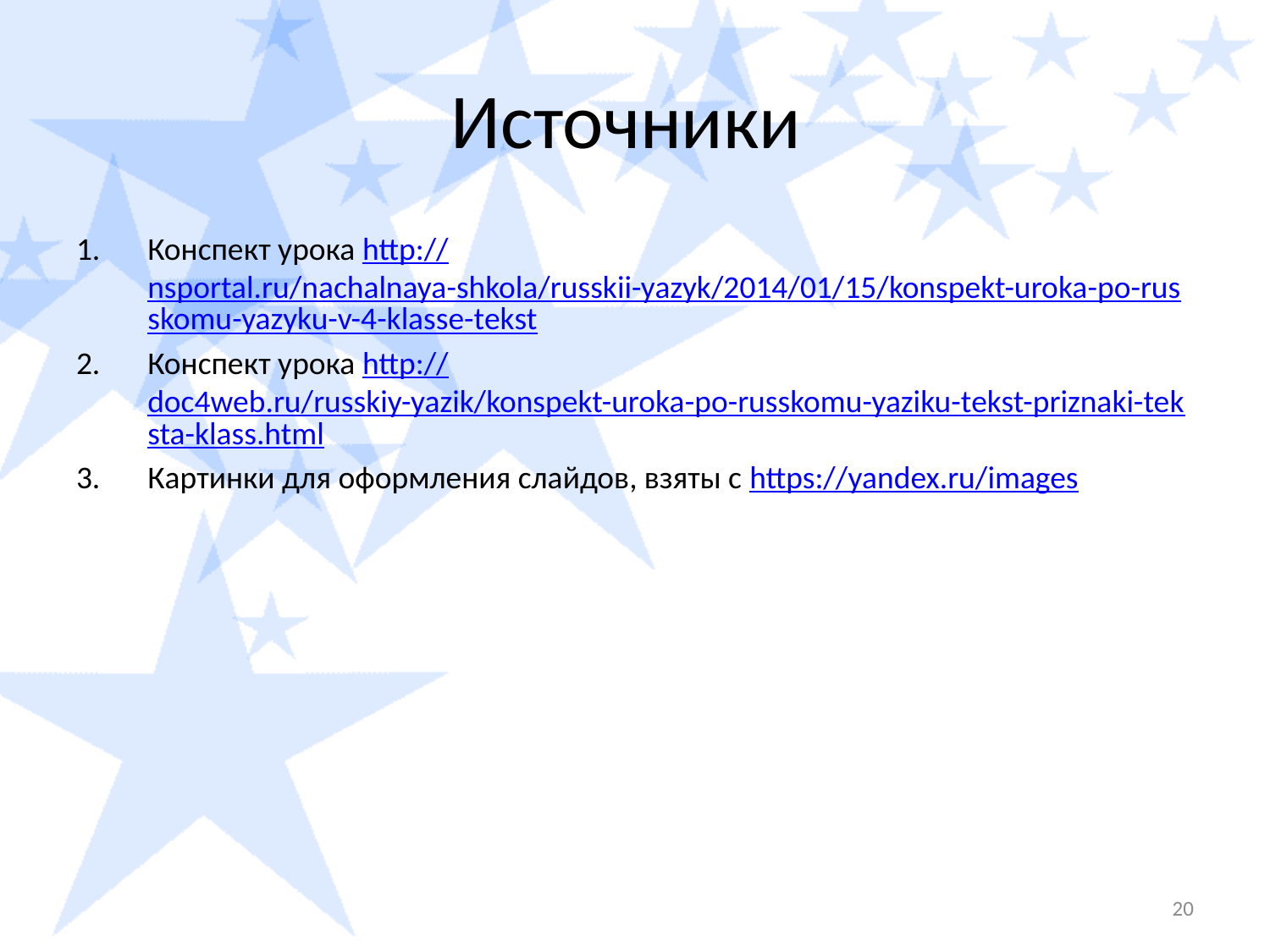

# Источники
Конспект урока http://nsportal.ru/nachalnaya-shkola/russkii-yazyk/2014/01/15/konspekt-uroka-po-russkomu-yazyku-v-4-klasse-tekst
Конспект урока http://doc4web.ru/russkiy-yazik/konspekt-uroka-po-russkomu-yaziku-tekst-priznaki-teksta-klass.html
Картинки для оформления слайдов, взяты с https://yandex.ru/images

20